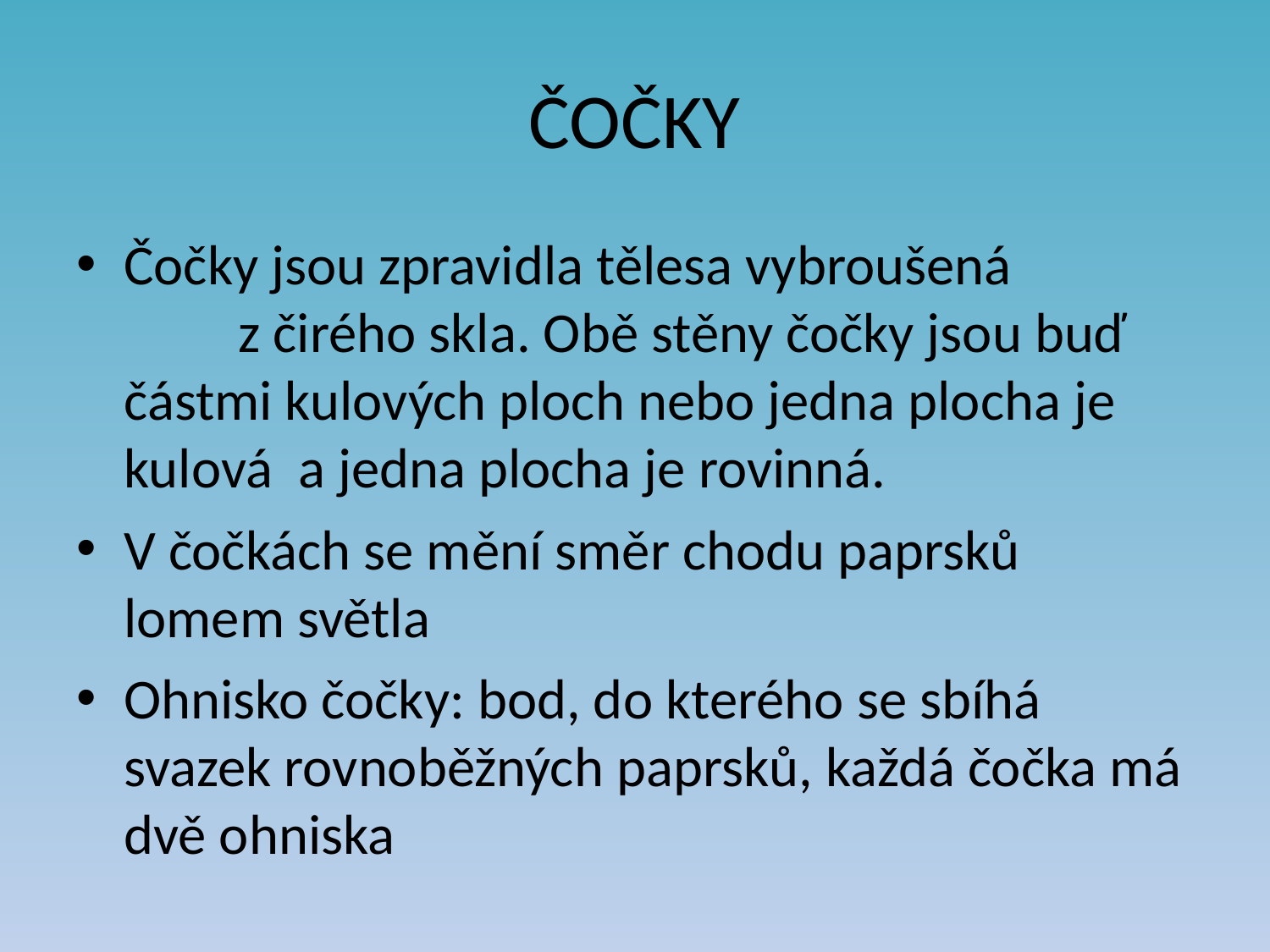

# ČOČKY
Čočky jsou zpravidla tělesa vybroušená                        z čirého skla. Obě stěny čočky jsou buď částmi kulových ploch nebo jedna plocha je kulová  a jedna plocha je rovinná.
V čočkách se mění směr chodu paprsků lomem světla
Ohnisko čočky: bod, do kterého se sbíhá svazek rovnoběžných paprsků, každá čočka má dvě ohniska